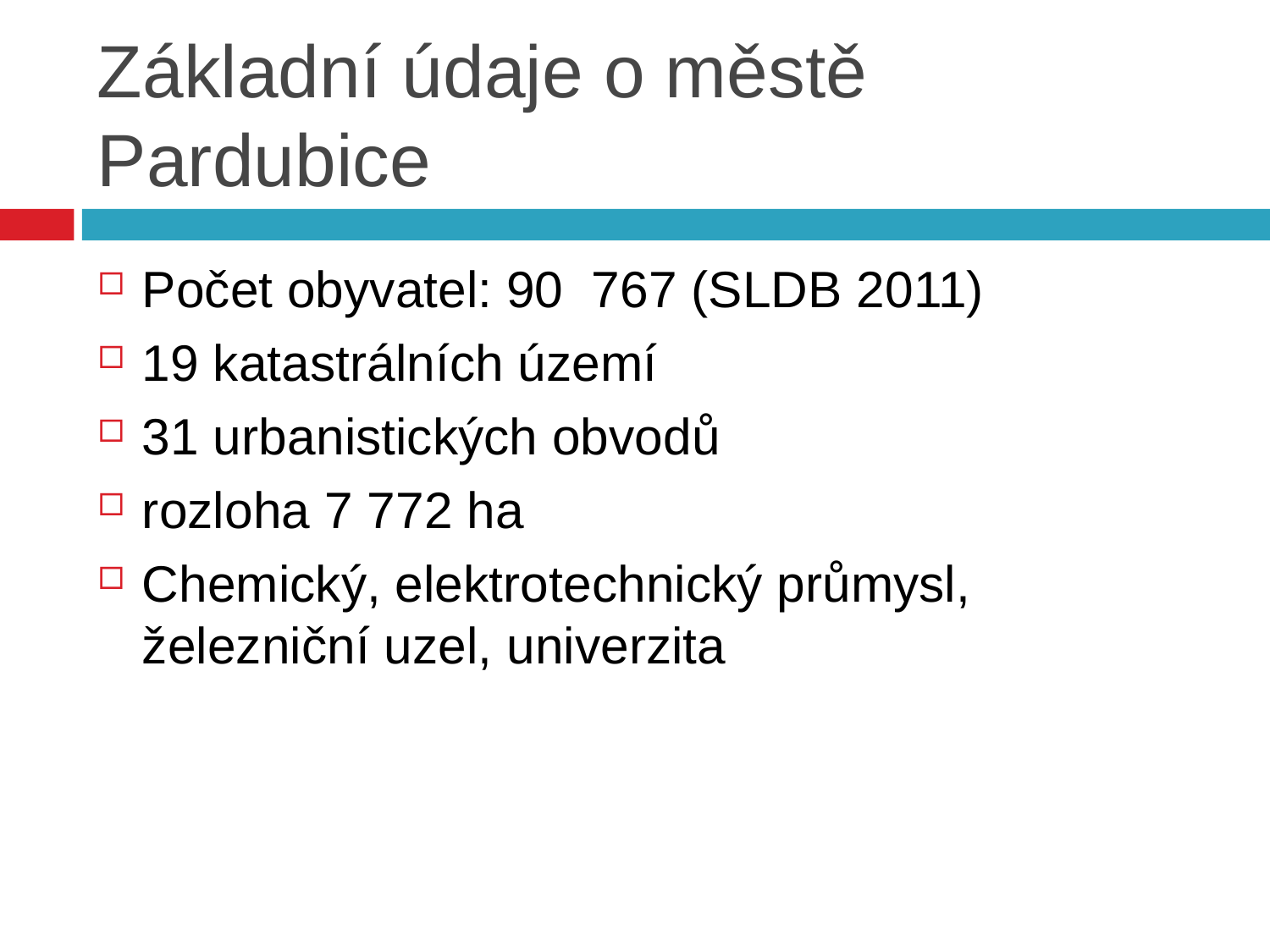

# Základní údaje o městě Pardubice
Počet obyvatel: 90  767 (SLDB 2011)
19 katastrálních území
31 urbanistických obvodů
rozloha 7 772 ha
Chemický, elektrotechnický průmysl, železniční uzel, univerzita